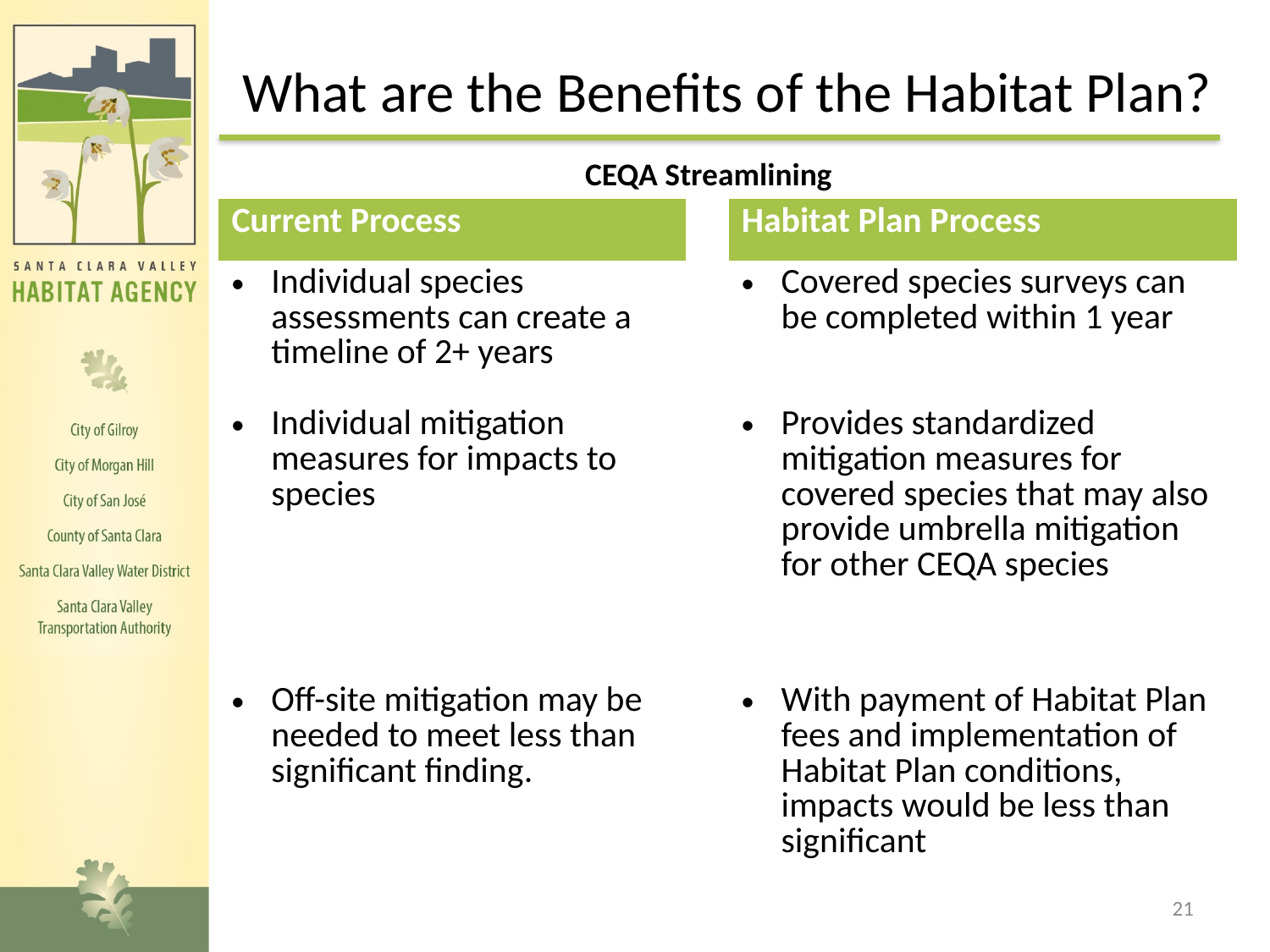

# What are the Benefits of the Habitat Plan?
CEQA Streamlining
| Current Process |  | Habitat Plan Process |
| --- | --- | --- |
| Individual species assessments can create a timeline of 2+ years |  | Covered species surveys can be completed within 1 year |
| Individual mitigation measures for impacts to species |  | Provides standardized mitigation measures for covered species that may also provide umbrella mitigation for other CEQA species |
| Off-site mitigation may be needed to meet less than significant finding. |  | With payment of Habitat Plan fees and implementation of Habitat Plan conditions, impacts would be less than significant |
21